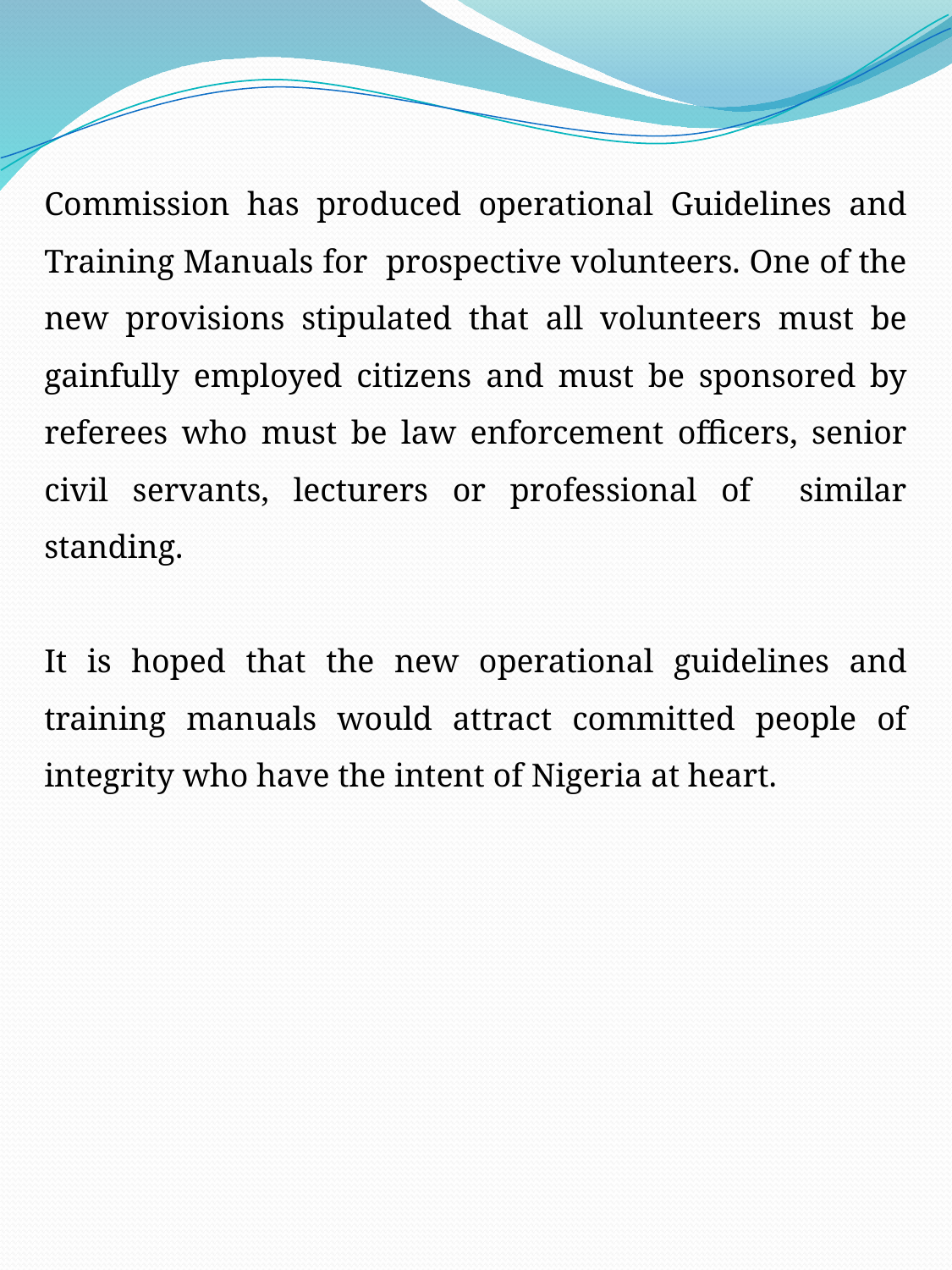

Commission has produced operational Guidelines and Training Manuals for  prospective volunteers. One of the new provisions stipulated that all volunteers must be gainfully employed citizens and must be sponsored by referees who must be law enforcement officers, senior civil servants, lecturers or professional of  similar standing.

It is hoped that the new operational guidelines and training manuals would attract committed people of integrity who have the intent of Nigeria at heart.